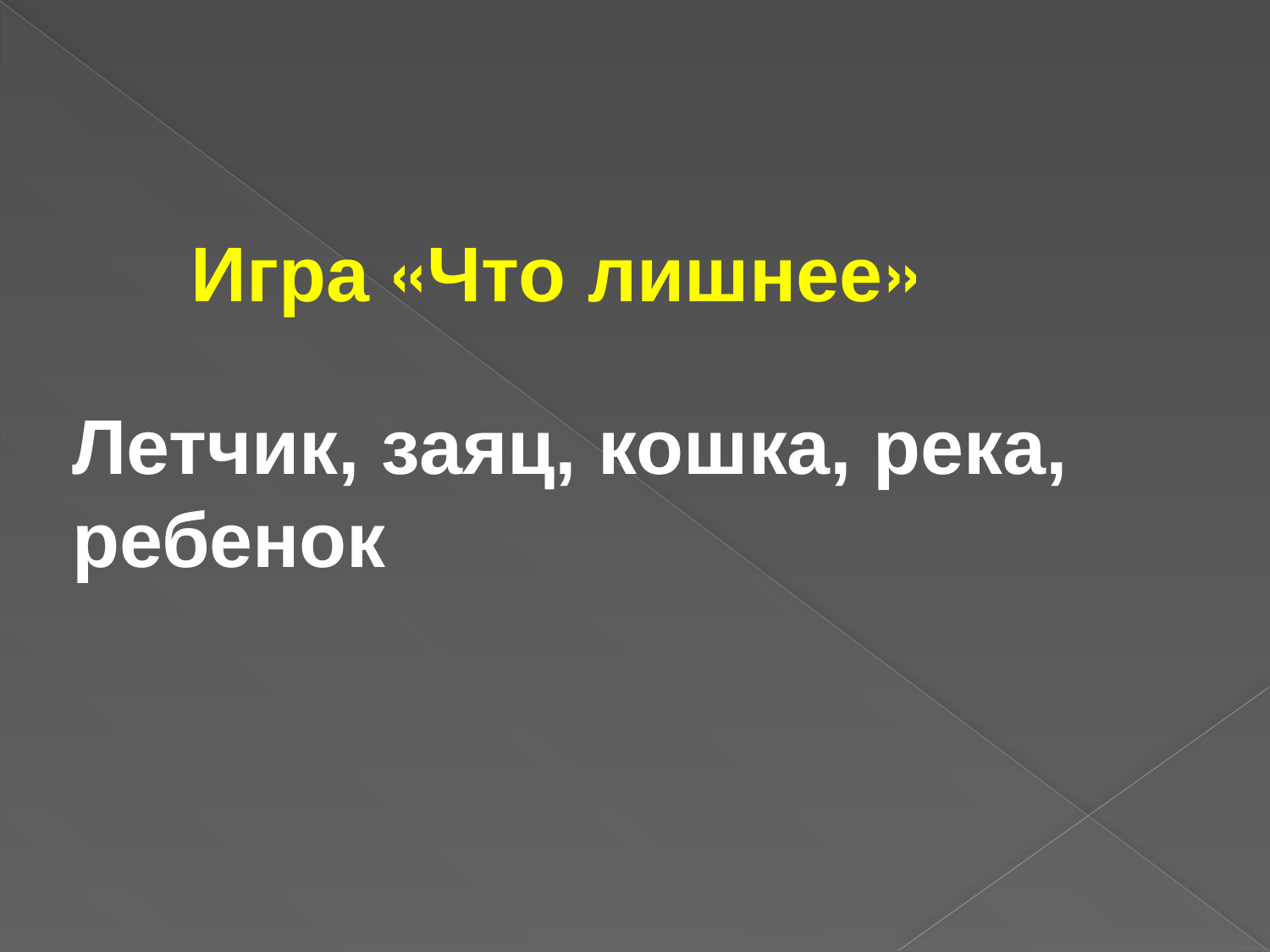

Игра «Что лишнее»

Летчик, заяц, кошка, река, ребенок